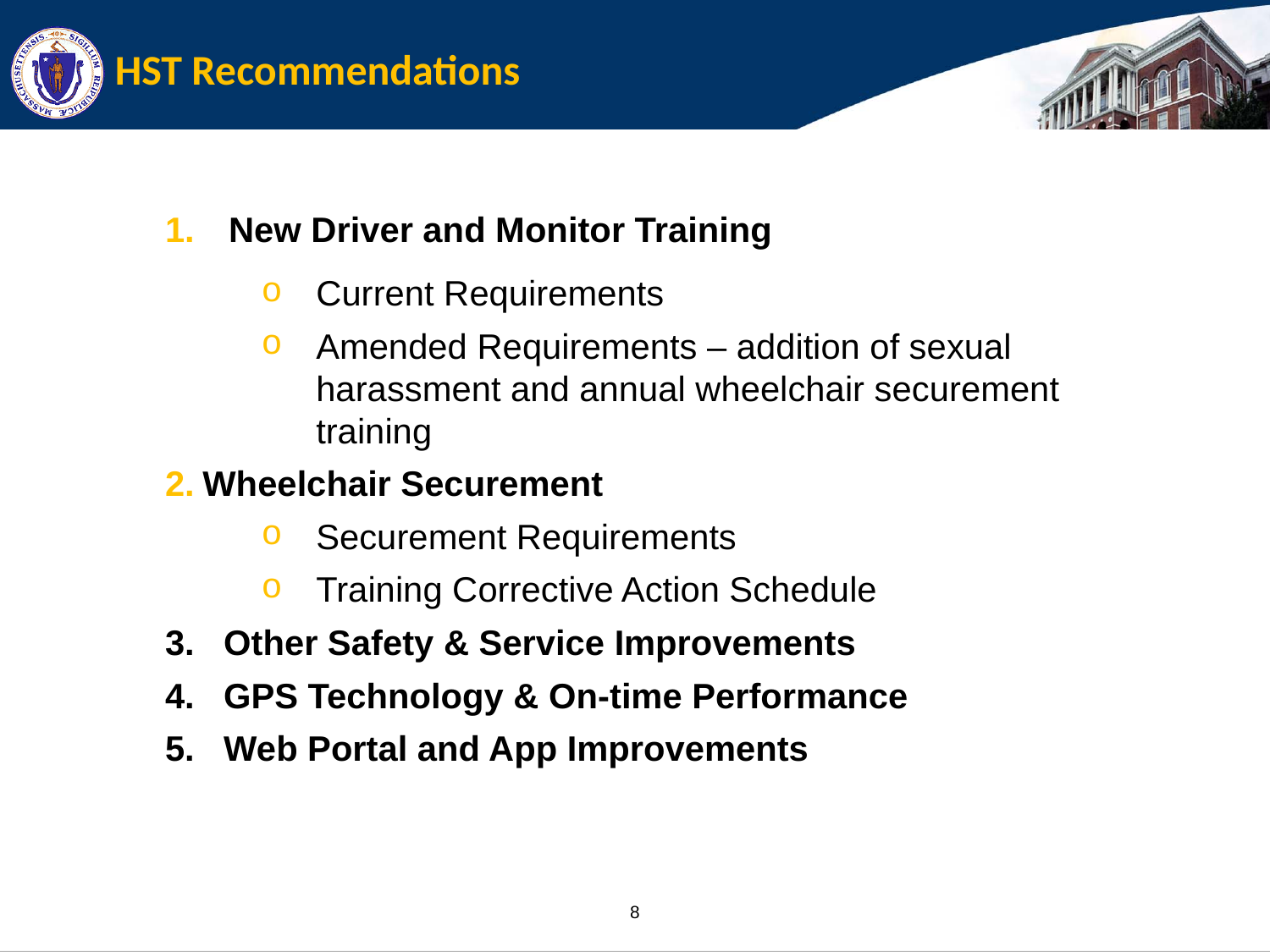

# HST Recommendations
New Driver and Monitor Training
Current Requirements
Amended Requirements – addition of sexual harassment and annual wheelchair securement training
Wheelchair Securement
Securement Requirements
Training Corrective Action Schedule
3.   Other Safety & Service Improvements
4.   GPS Technology & On-time Performance
5.   Web Portal and App Improvements